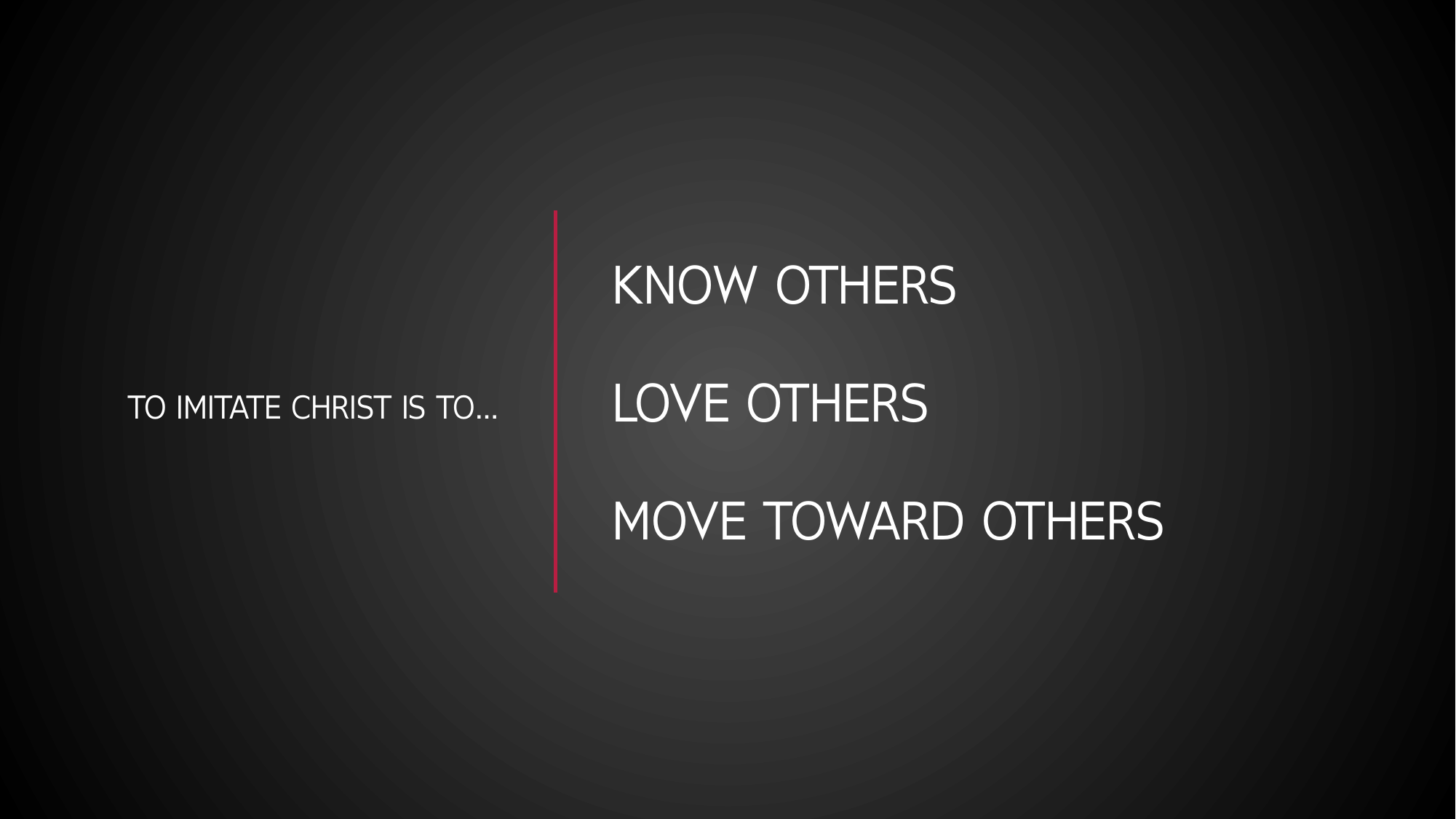

To imitate Christ is to…
# know others love others move toward others